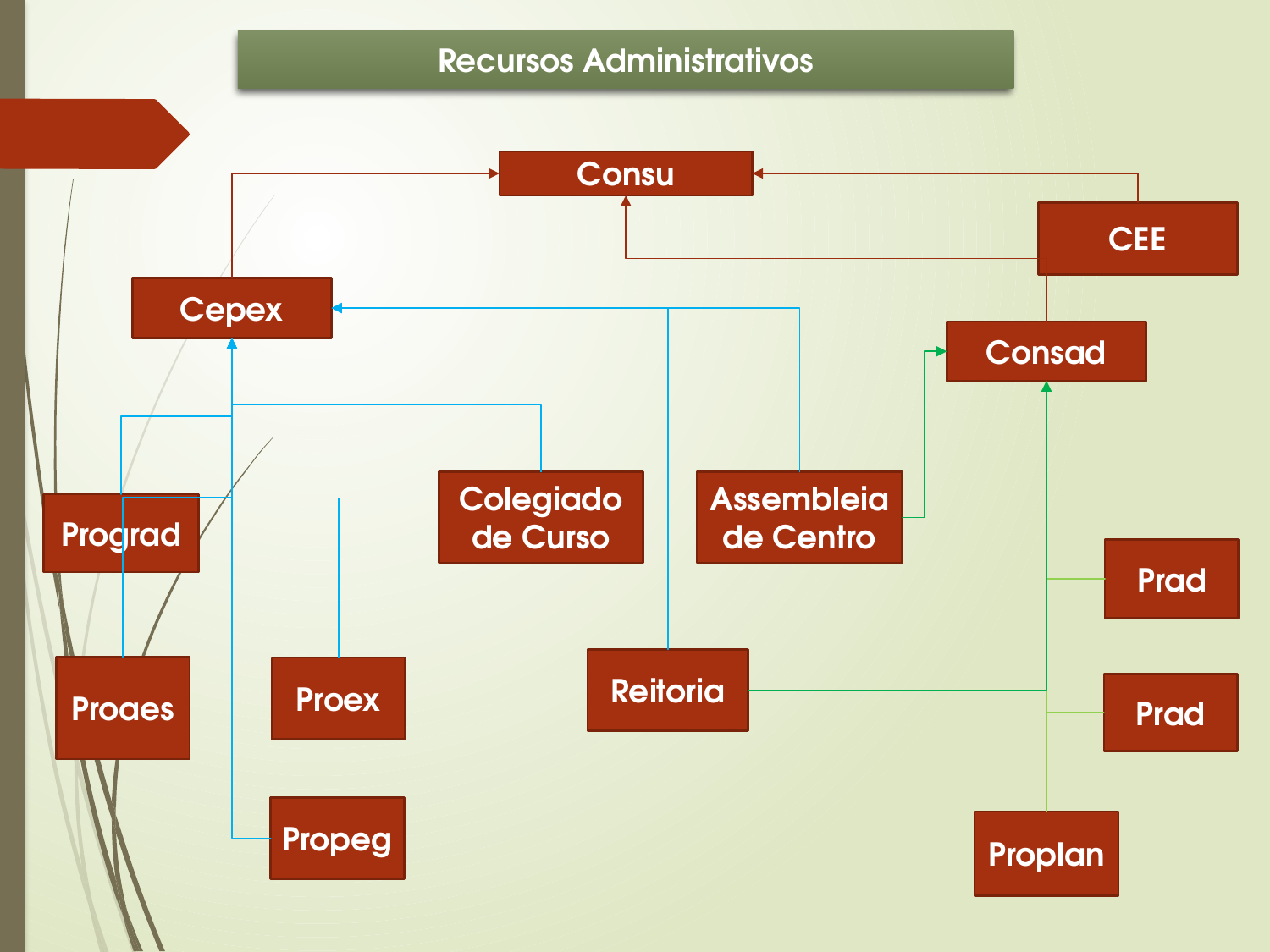

Recursos Administrativos
Consu
CEE
Cepex
Consad
Assembleia de Centro
Colegiado de Curso
Prograd
Prad
Reitoria
Proaes
Proex
Prad
Propeg
Proplan